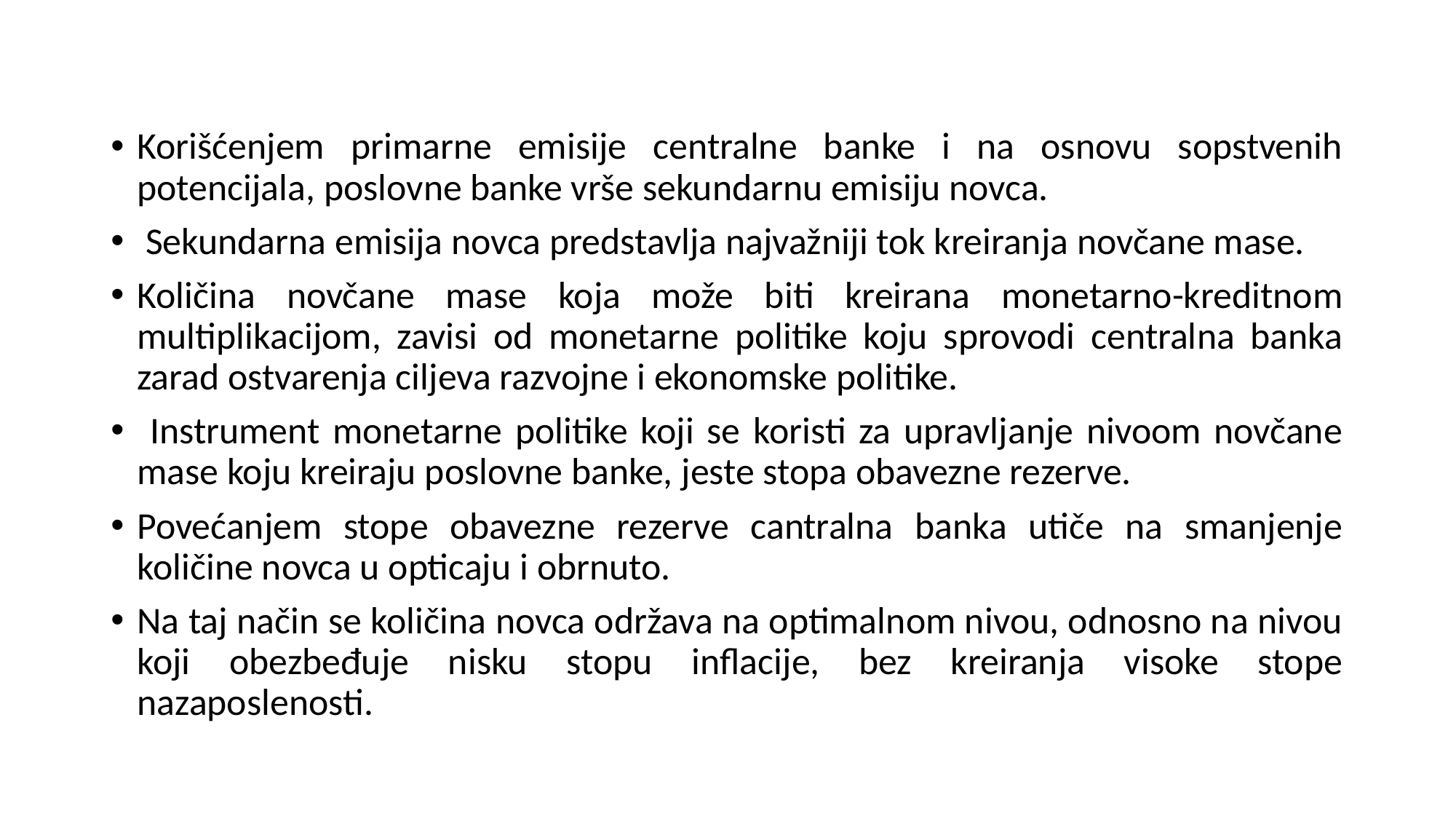

Korišćenjem primarne emisije centralne banke i na osnovu sopstvenih potencijala, poslovne banke vrše sekundarnu emisiju novca.
 Sekundarna emisija novca predstavlja najvažniji tok kreiranja novčane mase.
Količina novčane mase koja može biti kreirana monetarno-kreditnom multiplikacijom, zavisi od monetarne politike koju sprovodi centralna banka zarad ostvarenja ciljeva razvojne i ekonomske politike.
 Instrument monetarne politike koji se koristi za upravljanje nivoom novčane mase koju kreiraju poslovne banke, jeste stopa obavezne rezerve.
Povećanjem stope obavezne rezerve cantralna banka utiče na smanjenje količine novca u opticaju i obrnuto.
Na taj način se količina novca održava na optimalnom nivou, odnosno na nivou koji obezbeđuje nisku stopu inflacije, bez kreiranja visoke stope nazaposlenosti.